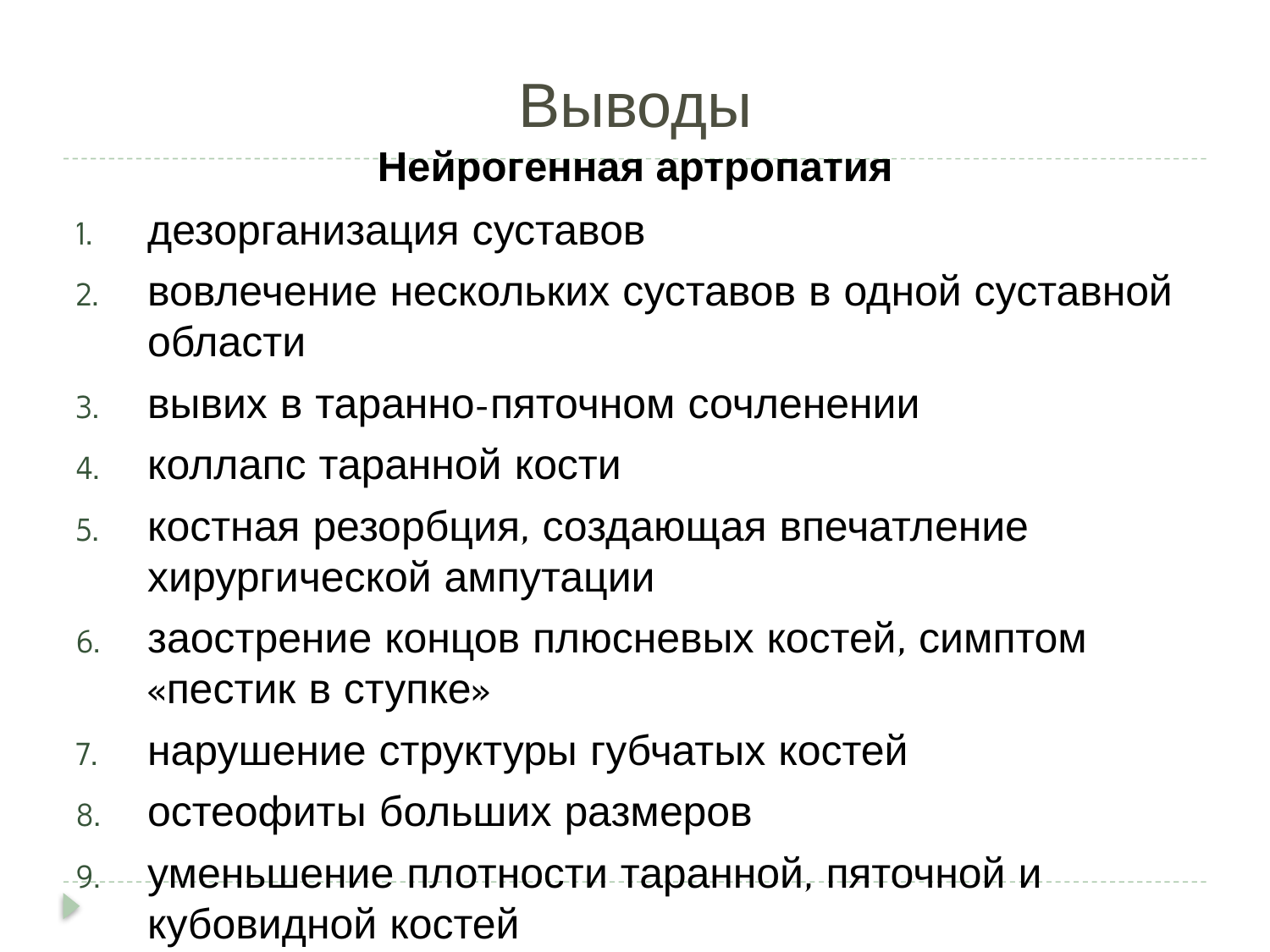

# Выводы Нейрогенная артропатия
дезорганизация суставов
вовлечение нескольких суставов в одной суставной области
вывих в таранно-пяточном сочленении
коллапс таранной кости
костная резорбция, создающая впечатление хирургической ампутации
заострение концов плюсневых костей, симптом «пестик в ступке»
нарушение структуры губчатых костей
остеофиты больших размеров
уменьшение плотности таранной, пяточной и кубовидной костей